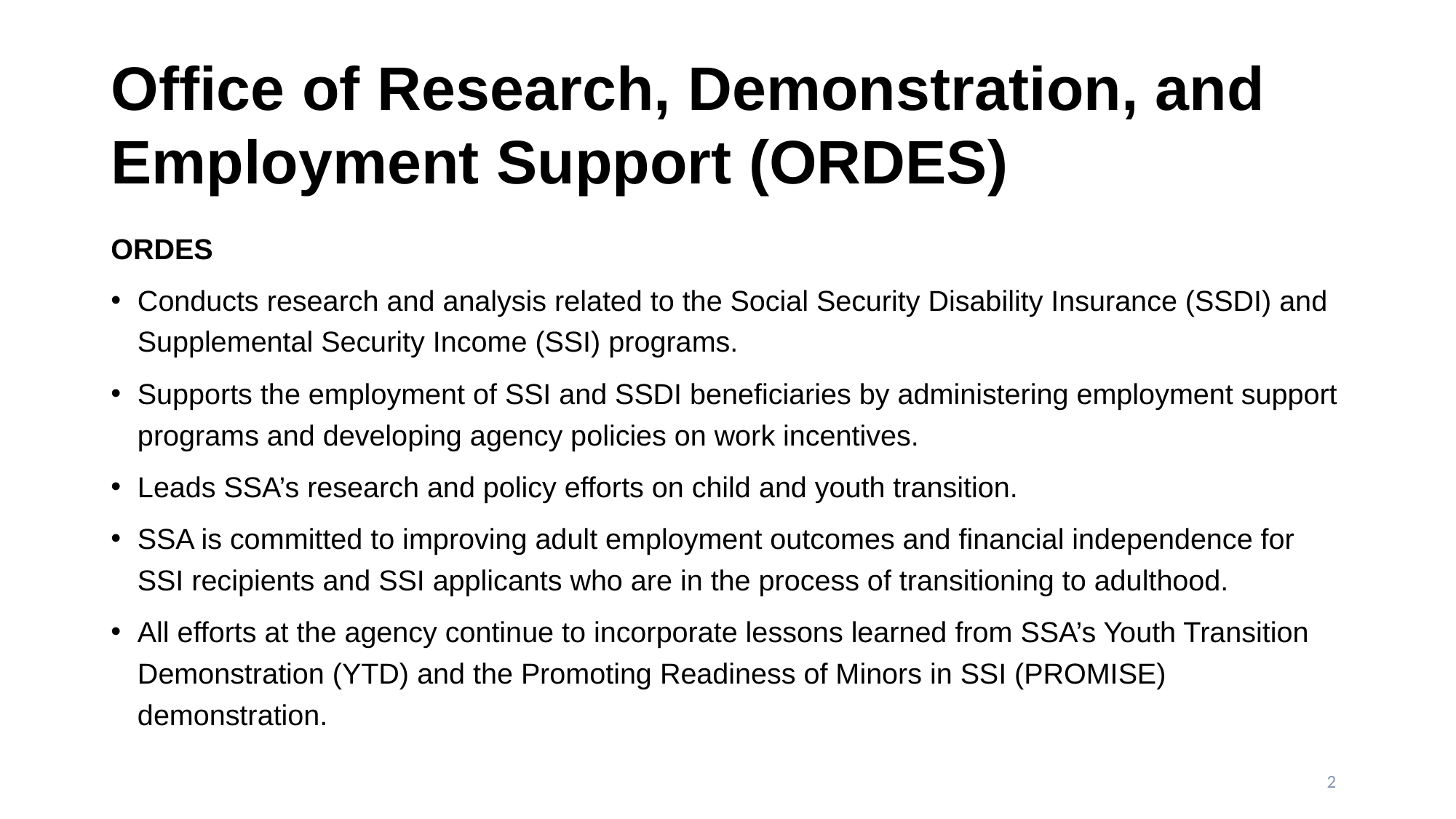

# Office of Research, Demonstration, and Employment Support (ORDES)
ORDES
Conducts research and analysis related to the Social Security Disability Insurance (SSDI) and Supplemental Security Income (SSI) programs.
Supports the employment of SSI and SSDI beneficiaries by administering employment support programs and developing agency policies on work incentives.
Leads SSA’s research and policy efforts on child and youth transition.
SSA is committed to improving adult employment outcomes and financial independence for SSI recipients and SSI applicants who are in the process of transitioning to adulthood.
All efforts at the agency continue to incorporate lessons learned from SSA’s Youth Transition Demonstration (YTD) and the Promoting Readiness of Minors in SSI (PROMISE) demonstration.